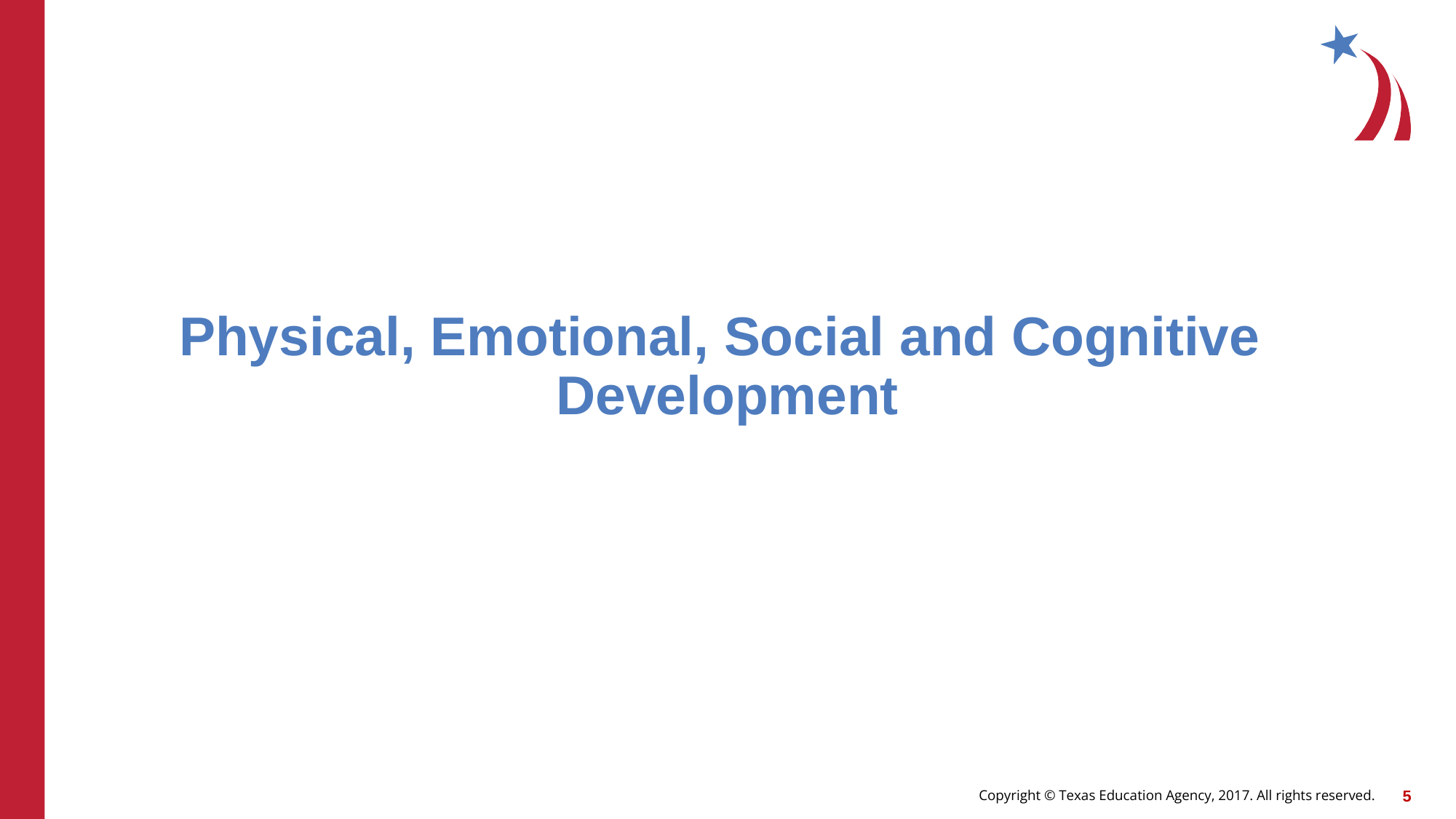

# Physical, Emotional, Social and Cognitive  Development